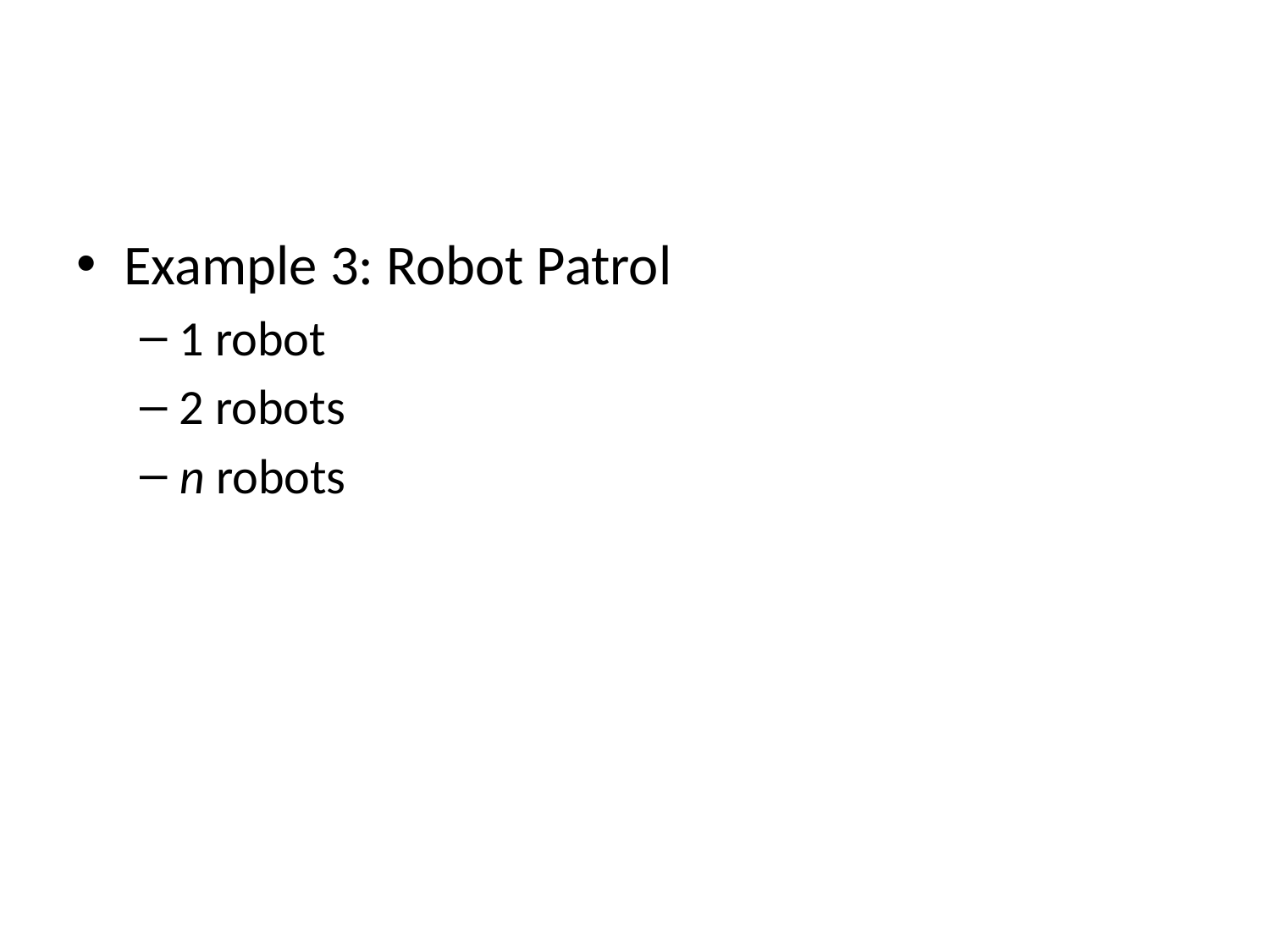

#
Example 3: Robot Patrol
1 robot
2 robots
n robots